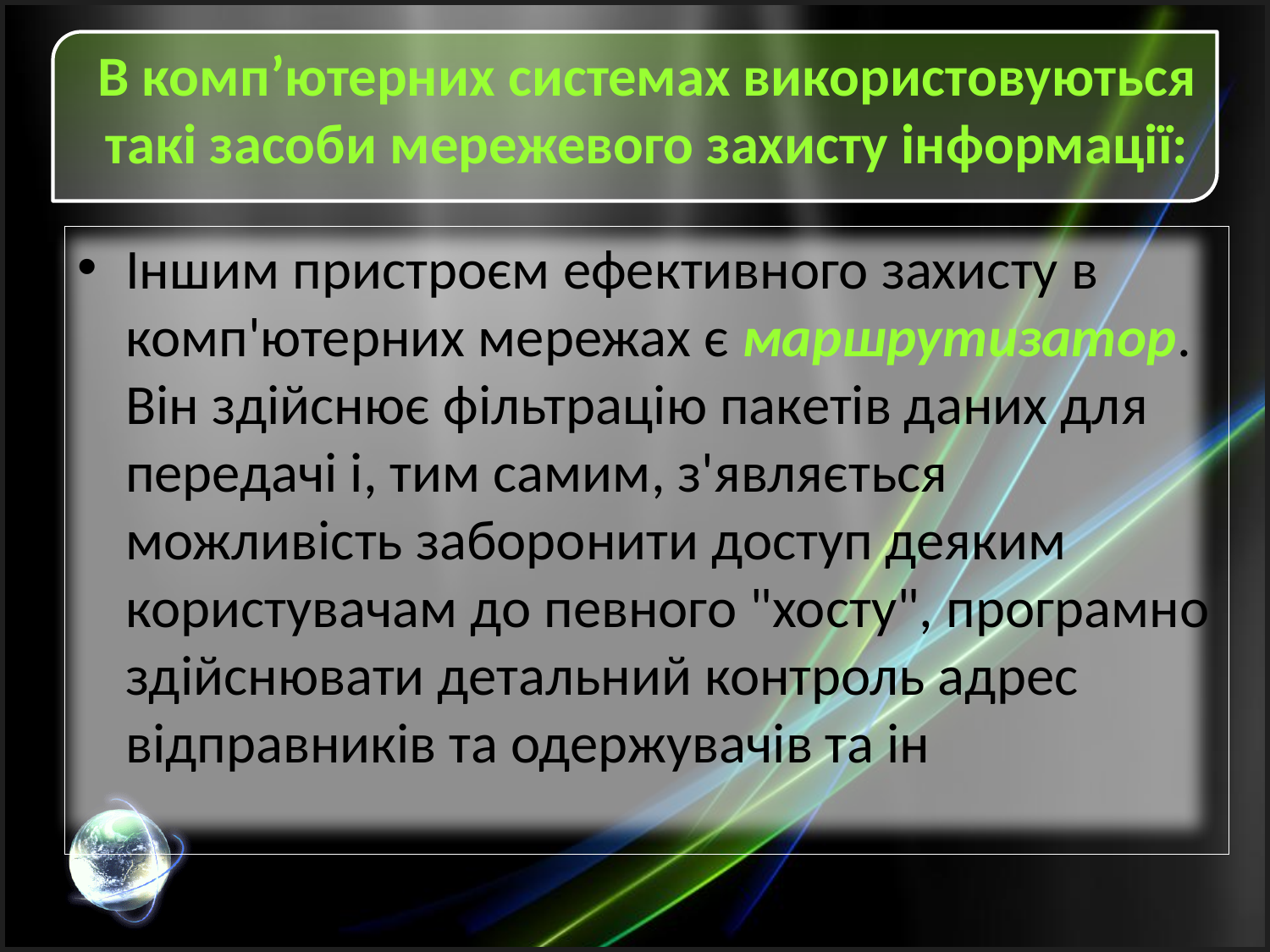

# В комп’ютерних системах використовуються такі засоби мережевого захисту інформації:
Іншим пристроєм ефективного захисту в комп'ютерних мережах є маршрутизатор. Він здійснює фільтрацію пакетів даних для передачі і, тим самим, з'являється можливість заборонити доступ деяким користувачам до певного "хосту", програмно здійснювати детальний контроль адрес відправників та одержувачів та ін